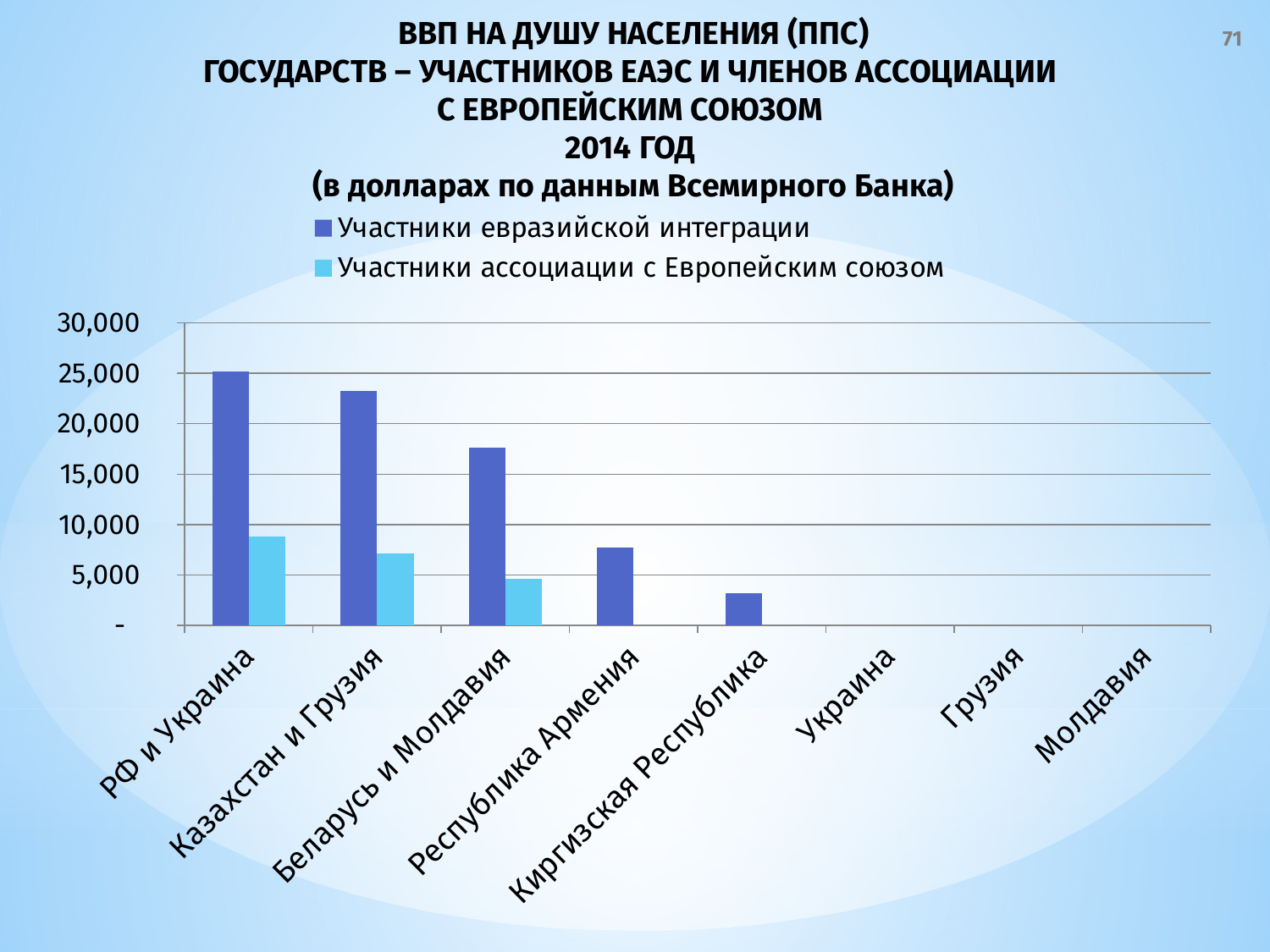

71
ВВП НА ДУШУ НАСЕЛЕНИЯ (ППС)
ГОСУДАРСТВ – УЧАСТНИКОВ ЕАЭС И ЧЛЕНОВ АССОЦИАЦИИ
С ЕВРОПЕЙСКИМ СОЮЗОМ
2014 ГОД
(в долларах по данным Всемирного Банка)

[unsupported chart]